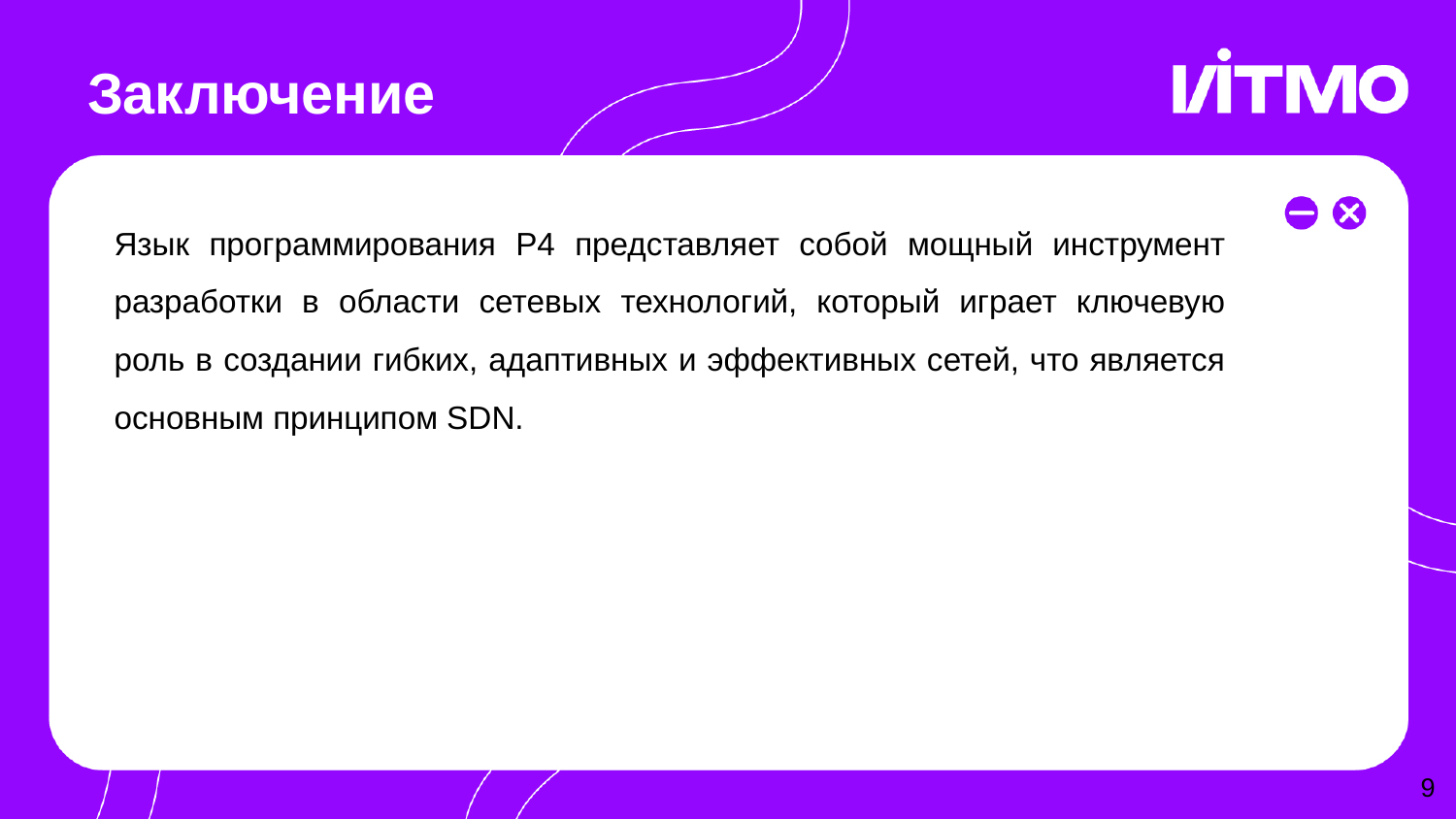

# Заключение
Язык программирования P4 представляет собой мощный инструмент разработки в области сетевых технологий, который играет ключевую роль в создании гибких, адаптивных и эффективных сетей, что является основным принципом SDN.
9